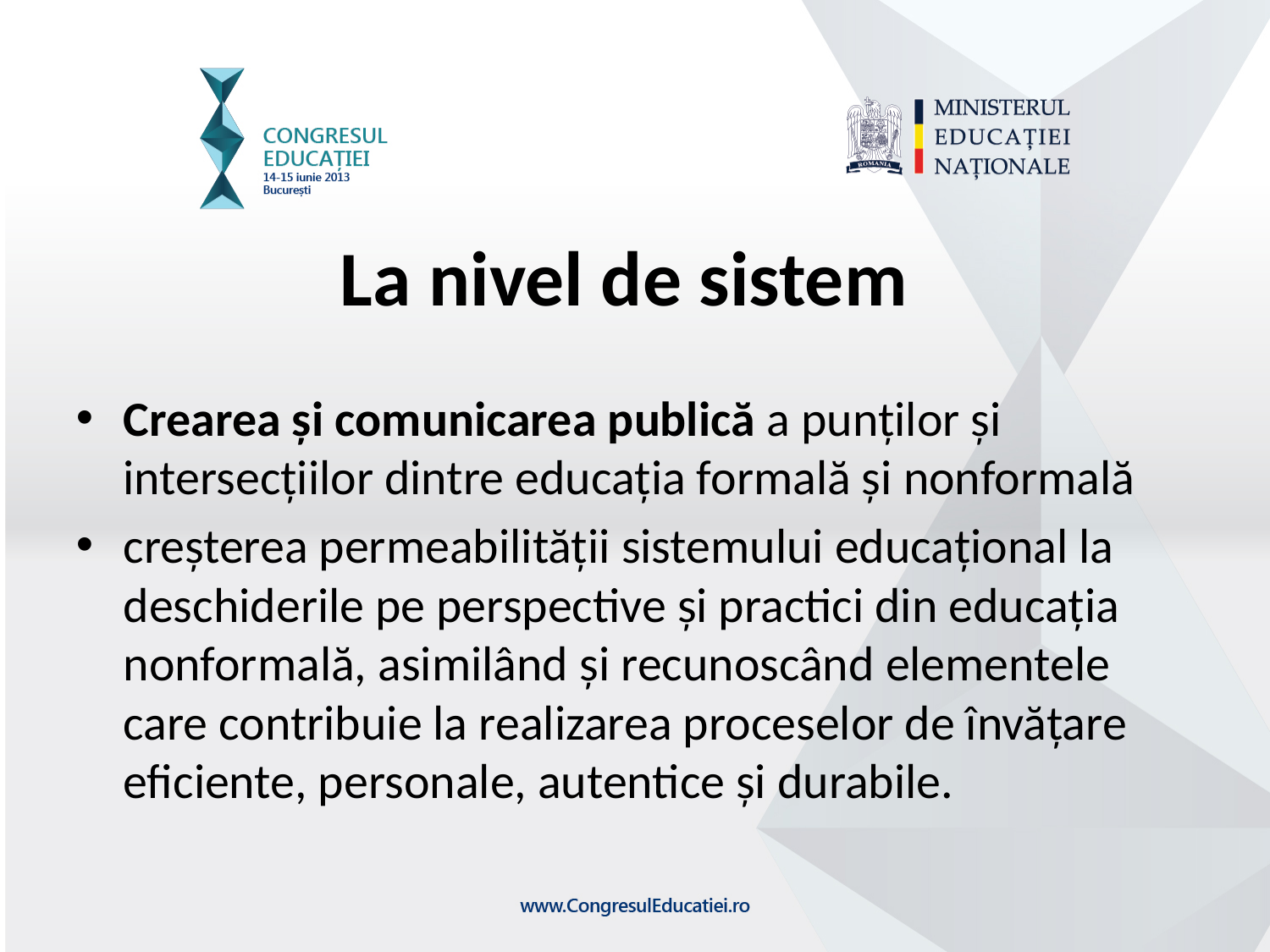

La nivel de sistem
Crearea și comunicarea publică a punților și intersecțiilor dintre educația formală și nonformală
creșterea permeabilității sistemului educațional la deschiderile pe perspective și practici din educația nonformală, asimilând și recunoscând elementele care contribuie la realizarea proceselor de învățare eficiente, personale, autentice și durabile.